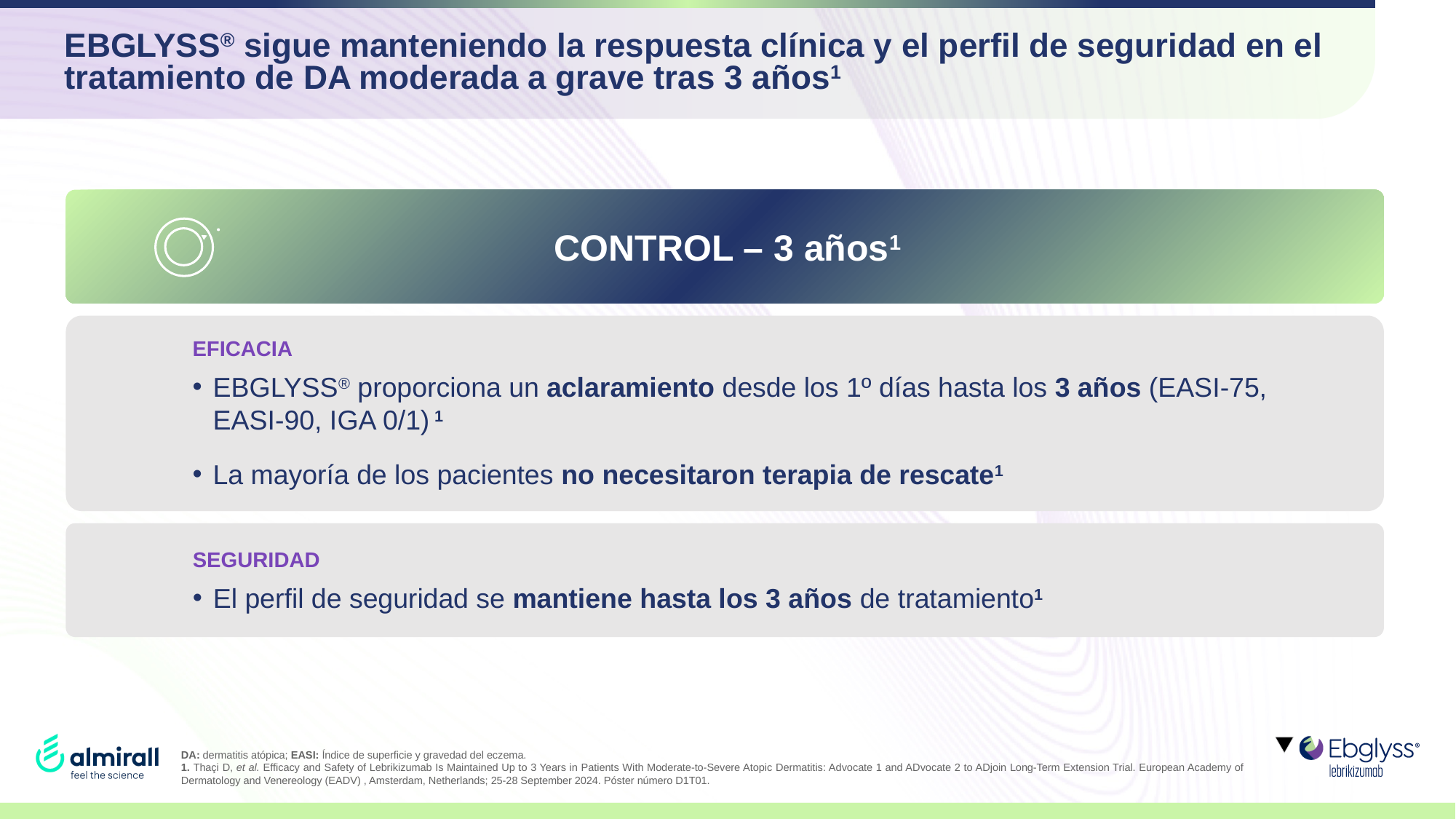

# EBGLYSS® sigue manteniendo la respuesta clínica y el perfil de seguridad en el tratamiento de DA moderada a grave tras 3 años1

CONTROL – 3 años1

EFICACIA
EBGLYSS® proporciona un aclaramiento desde los 1º días hasta los 3 años (EASI-75, EASI-90, IGA 0/1) 1

La mayoría de los pacientes no necesitaron terapia de rescate1

SEGURIDAD
El perfil de seguridad se mantiene hasta los 3 años de tratamiento1
DA: dermatitis atópica; EASI: Índice de superficie y gravedad del eczema.
1. Thaçi D, et al. Efficacy and Safety of Lebrikizumab Is Maintained Up to 3 Years in Patients With Moderate-to-Severe Atopic Dermatitis: Advocate 1 and ADvocate 2 to ADjoin Long-Term Extension Trial. European Academy of Dermatology and Venereology (EADV) , Amsterdam, Netherlands; 25-28 September 2024. Póster número D1T01.